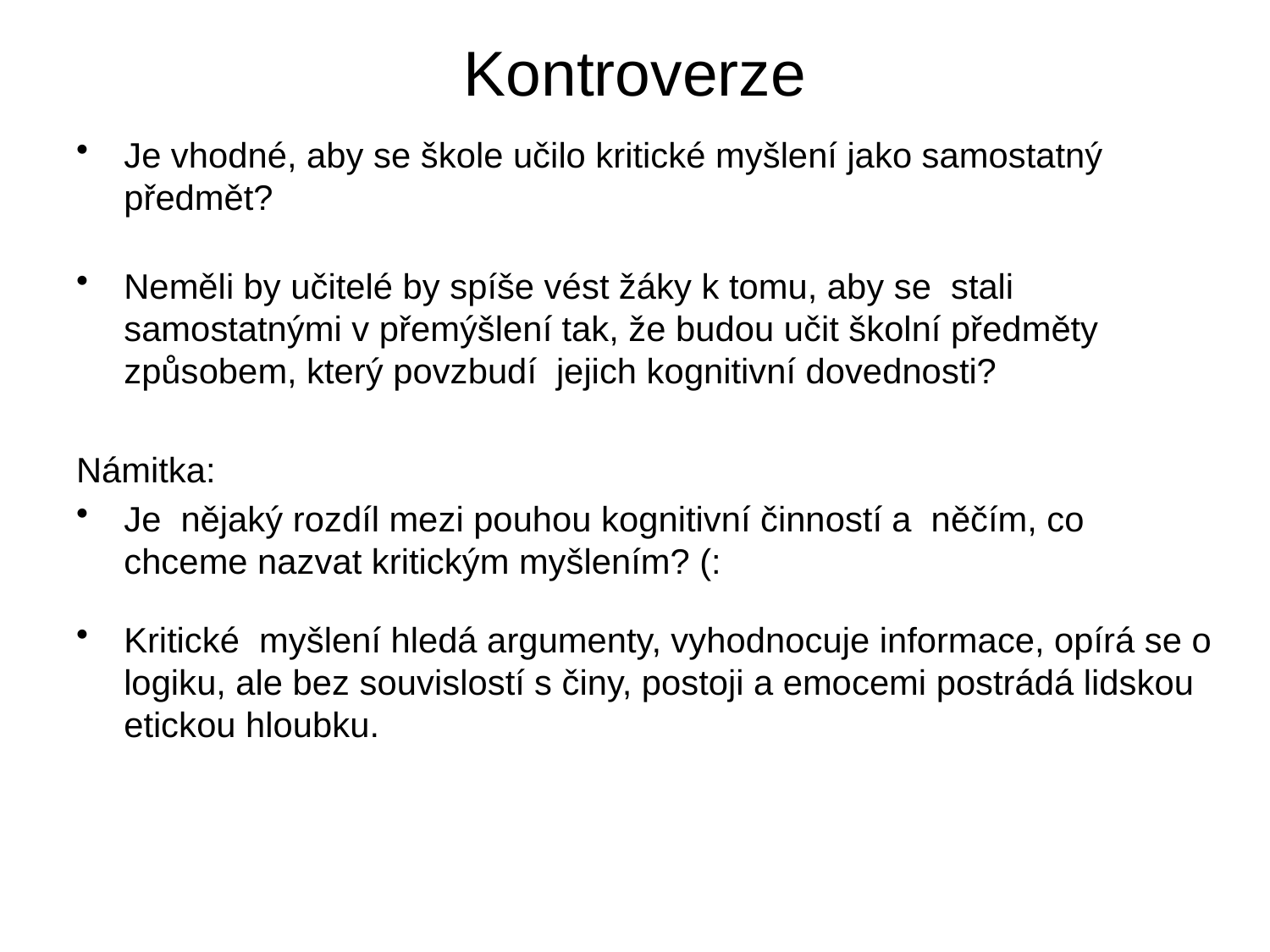

# Kontroverze
Je vhodné, aby se škole učilo kritické myšlení jako samostatný předmět?

Neměli by učitelé by spíše vést žáky k tomu, aby se  stali samostatnými v přemýšlení tak, že budou učit školní předměty  způsobem, který povzbudí  jejich kognitivní dovednosti?

Námitka:
Je  nějaký rozdíl mezi pouhou kognitivní činností a  něčím, co chceme nazvat kritickým myšlením? (:

Kritické  myšlení hledá argumenty, vyhodnocuje informace, opírá se o logiku, ale bez souvislostí s činy, postoji a emocemi postrádá lidskou etickou hloubku.